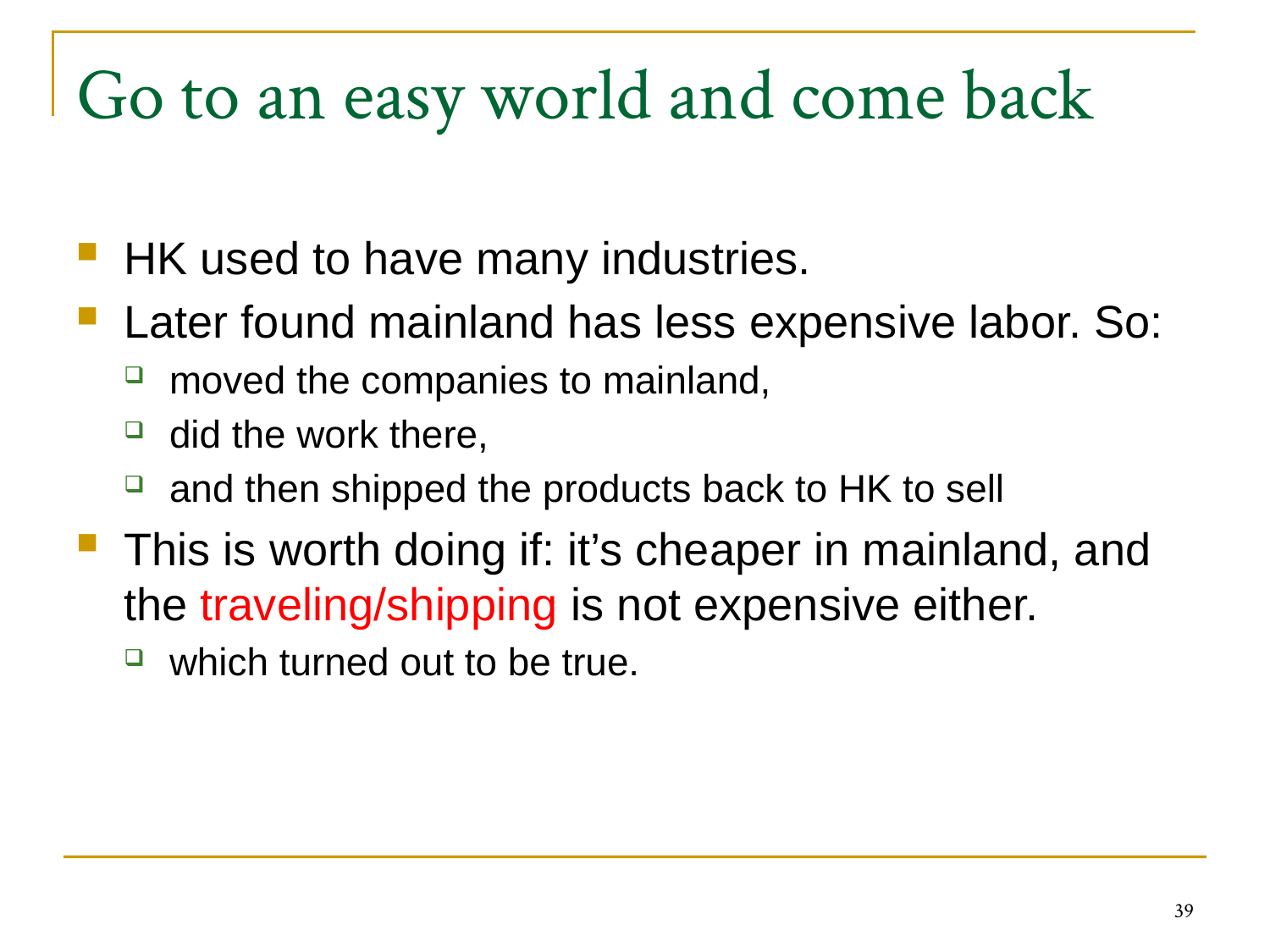

# Go to an easy world and come back
HK used to have many industries.
Later found mainland has less expensive labor. So:
moved the companies to mainland,
did the work there,
and then shipped the products back to HK to sell
This is worth doing if: it’s cheaper in mainland, and the traveling/shipping is not expensive either.
which turned out to be true.

39